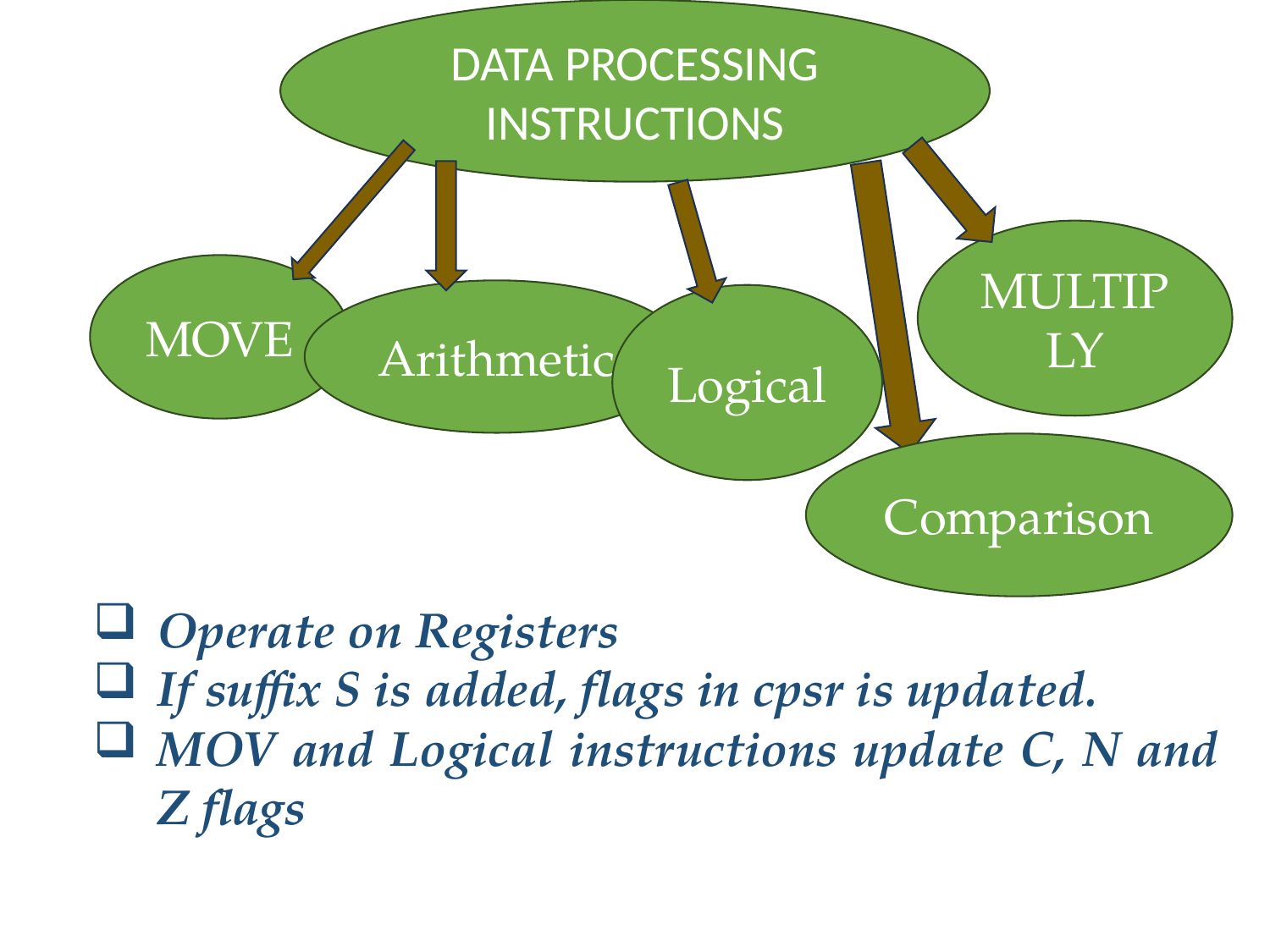

DATA PROCESSING INSTRUCTIONS

MULTIPLY
MOVE
Arithmetic
Logical
Comparison
Operate on Registers
If suffix S is added, flags in cpsr is updated.
MOV and Logical instructions update C, N and Z flags